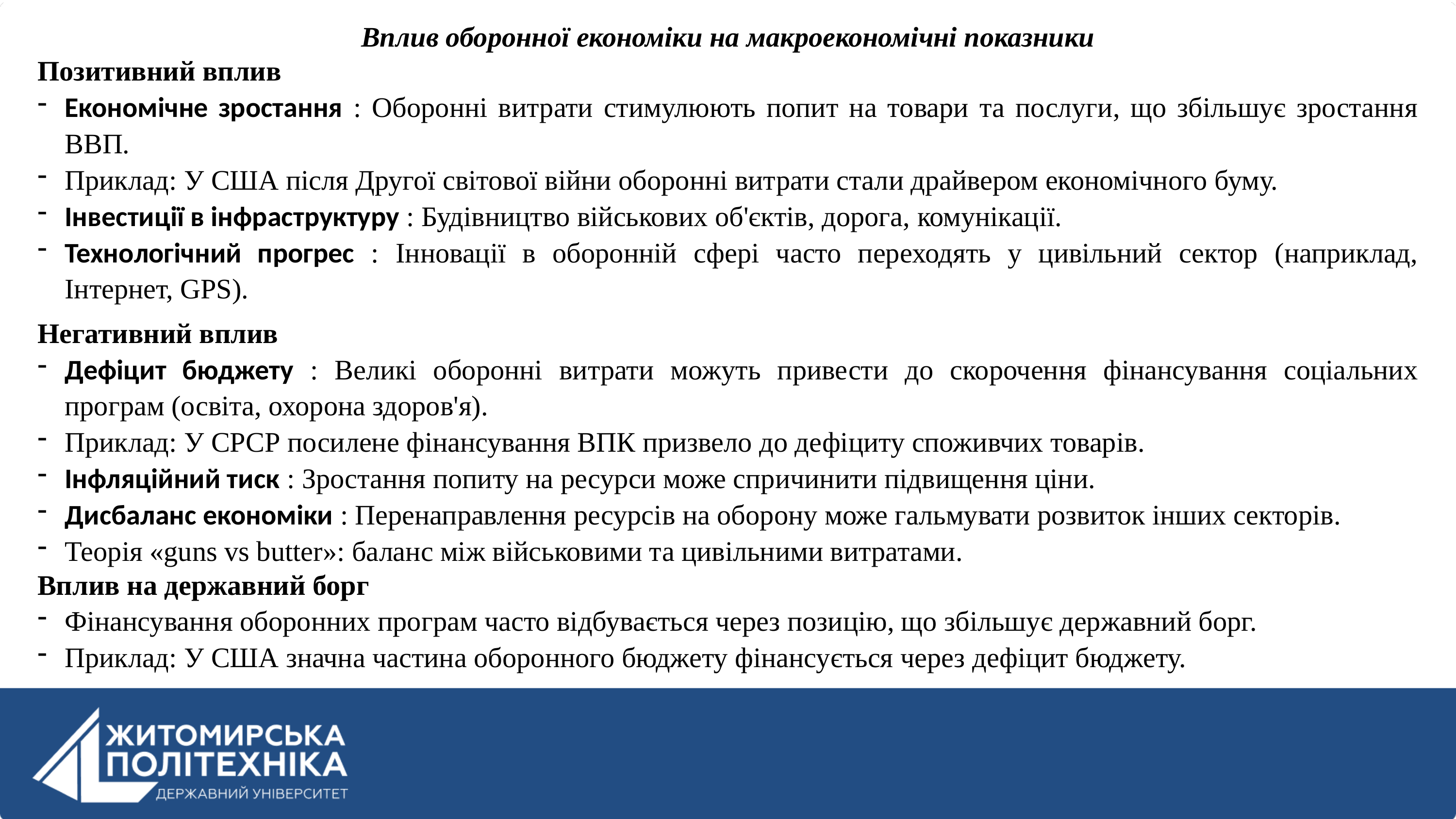

Вплив оборонної економіки на макроекономічні показники
Позитивний вплив
Економічне зростання : Оборонні витрати стимулюють попит на товари та послуги, що збільшує зростання ВВП.
Приклад: У США після Другої світової війни оборонні витрати стали драйвером економічного буму.
Інвестиції в інфраструктуру : Будівництво військових об'єктів, дорога, комунікації.
Технологічний прогрес : Інновації в оборонній сфері часто переходять у цивільний сектор (наприклад, Інтернет, GPS).
Негативний вплив
Дефіцит бюджету : Великі оборонні витрати можуть привести до скорочення фінансування соціальних програм (освіта, охорона здоров'я).
Приклад: У СРСР посилене фінансування ВПК призвело до дефіциту споживчих товарів.
Інфляційний тиск : Зростання попиту на ресурси може спричинити підвищення ціни.
Дисбаланс економіки : Перенаправлення ресурсів на оборону може гальмувати розвиток інших секторів.
Теорія «guns vs butter»: баланс між військовими та цивільними витратами.
Вплив на державний борг
Фінансування оборонних програм часто відбувається через позицію, що збільшує державний борг.
Приклад: У США значна частина оборонного бюджету фінансується через дефіцит бюджету.